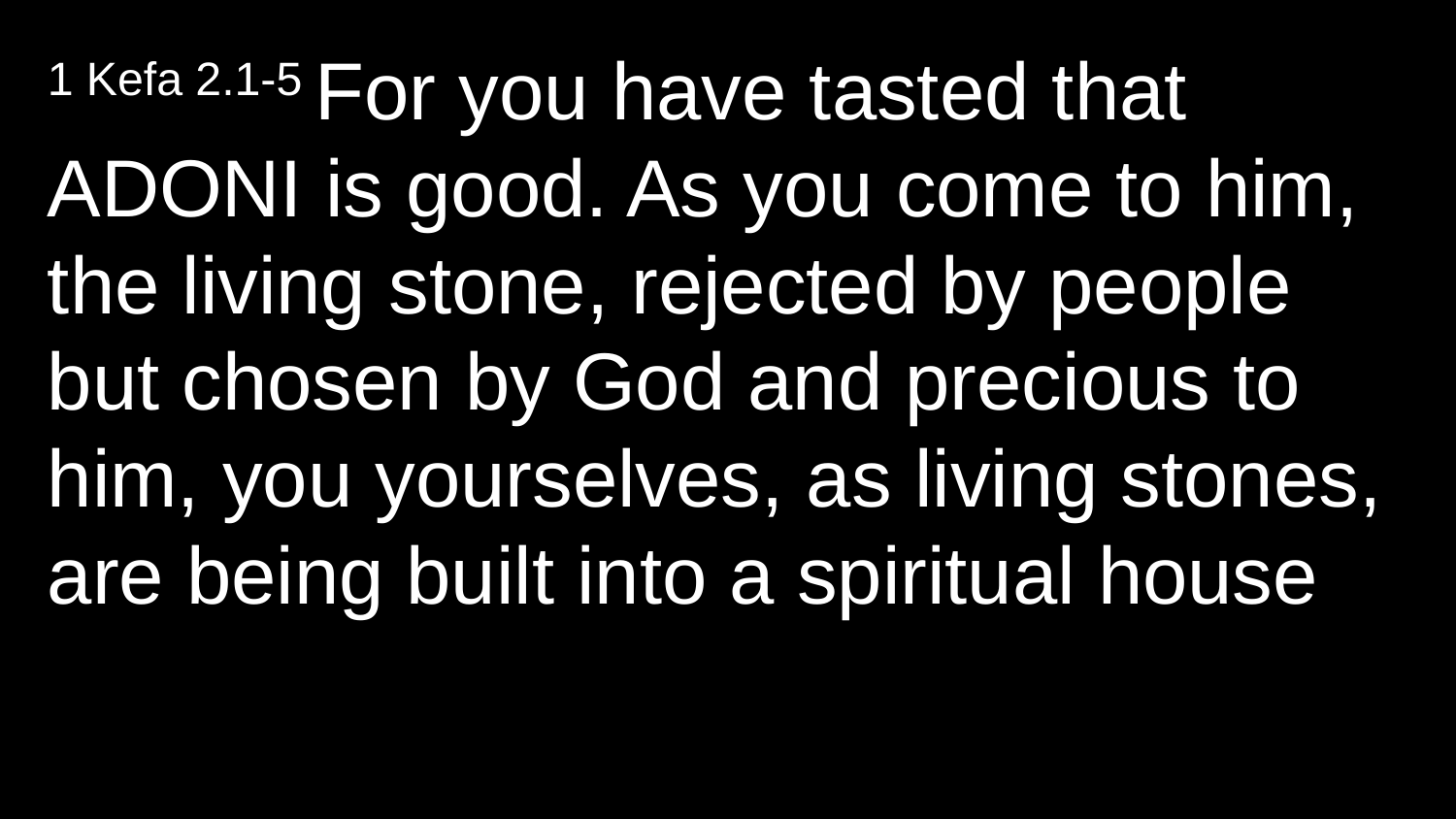

1 Kefa 2.1-5 For you have tasted that Adoni is good. As you come to him, the living stone, rejected by people but chosen by God and precious to him, you yourselves, as living stones, are being built into a spiritual house